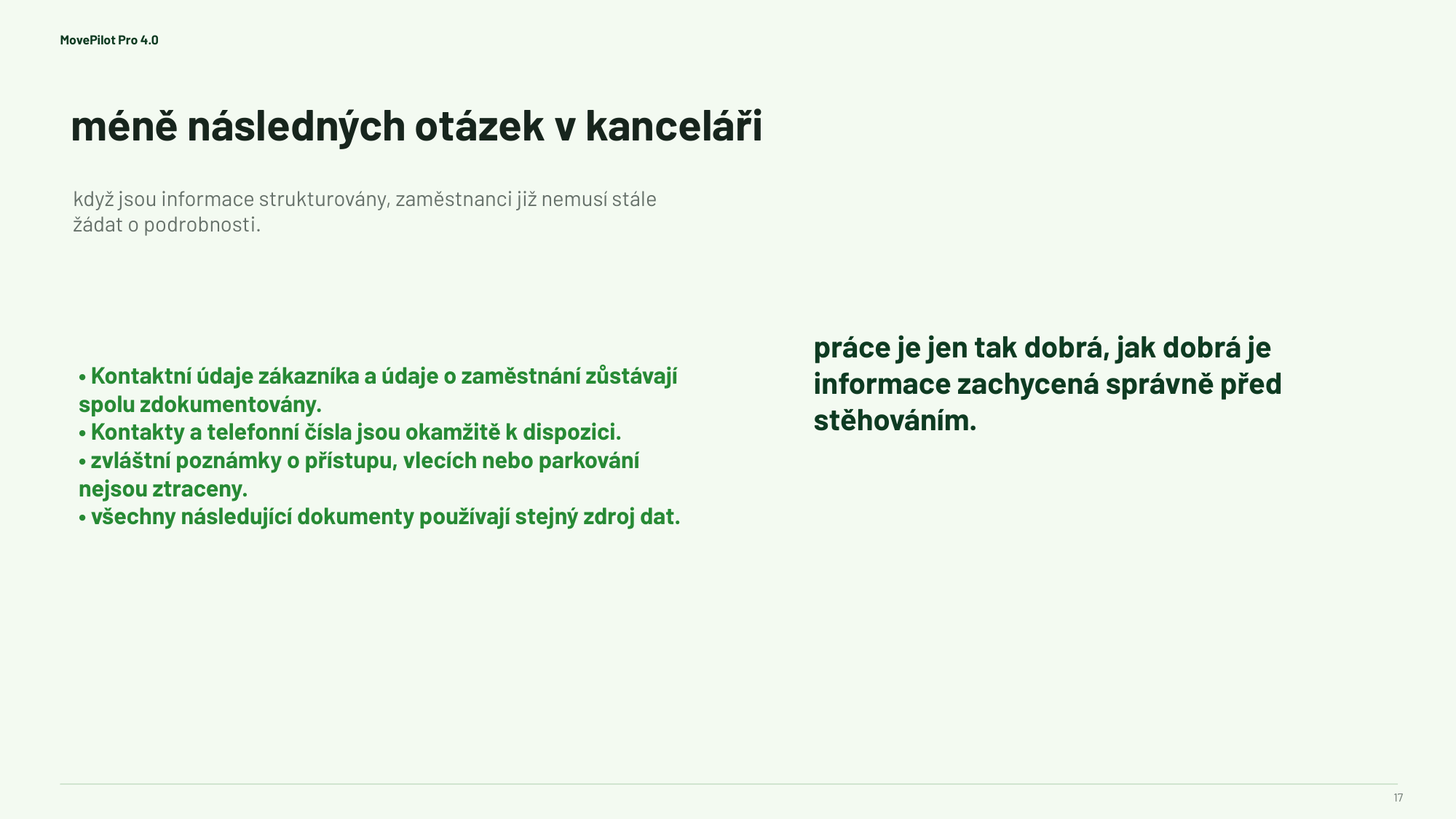

MovePilot Pro 4.0
méně následných otázek v kanceláři
práce je jen tak dobrá, jak dobrá je informace zachycená správně před stěhováním.
když jsou informace strukturovány, zaměstnanci již nemusí stále žádat o podrobnosti.
• Kontaktní údaje zákazníka a údaje o zaměstnání zůstávají spolu zdokumentovány.
• Kontakty a telefonní čísla jsou okamžitě k dispozici.
• zvláštní poznámky o přístupu, vlecích nebo parkování nejsou ztraceny.
• všechny následující dokumenty používají stejný zdroj dat.

17